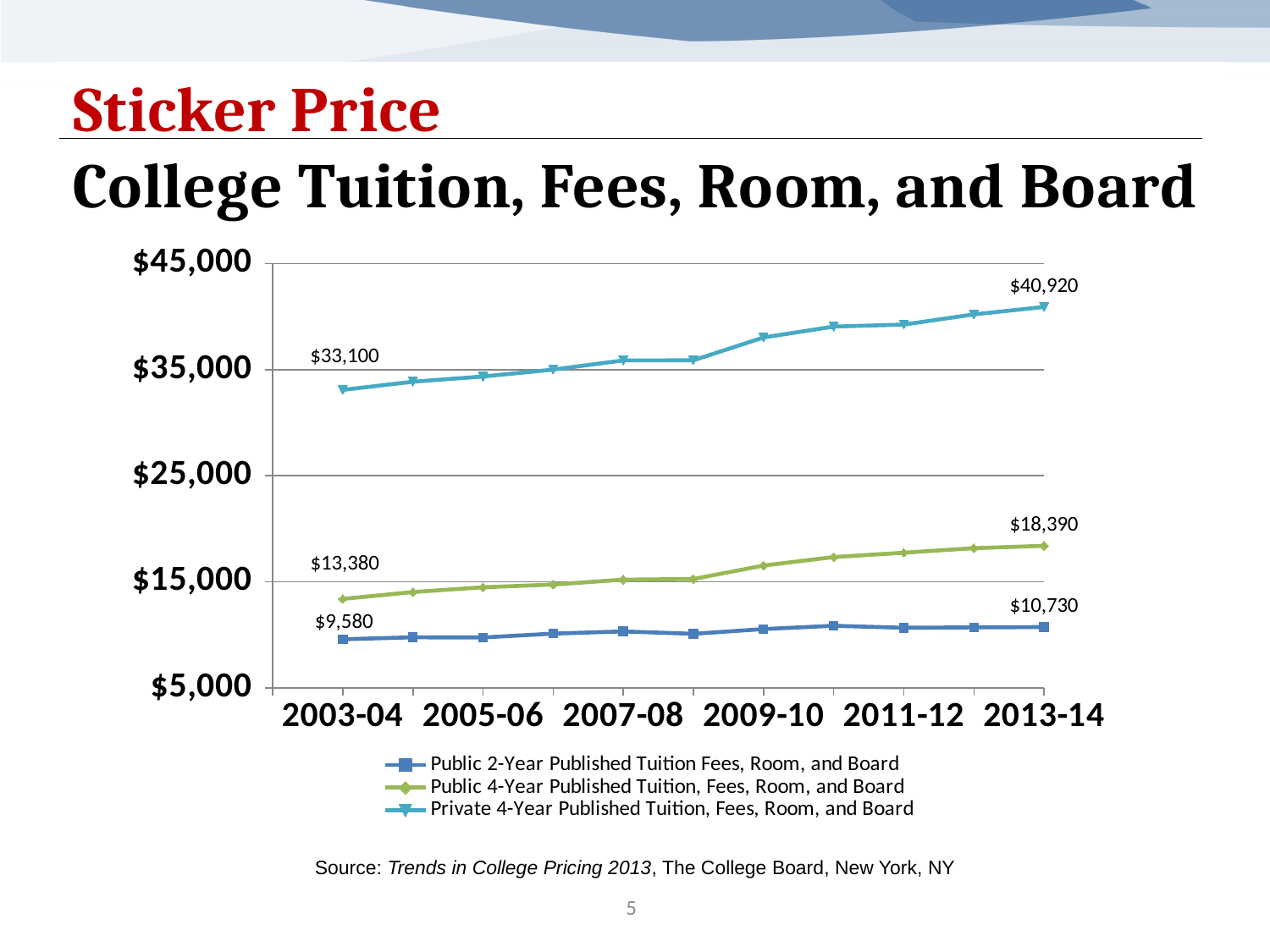

Sticker Price
College Tuition, Fees, Room, and Board

### Chart

| Category | Public 2-Year Published Tuition Fees, Room, and Board | Public 4-Year Published Tuition, Fees, Room, and Board | Private 4-Year Published Tuition, Fees, Room, and Board |
|---|---|---|---|
|  | None | None | None |
| 2003-04 | 9580.0 | 13380.0 | 33100.0 |
|  | 9760.0 | 14030.0 | 33870.0 |
| 2005-06 | 9750.0 | 14480.0 | 34360.0 |
|  | 10110.0 | 14740.0 | 35010.0 |
| 2007-08 | 10320.0 | 15200.0 | 35880.0 |
|  | 10090.0 | 15260.0 | 35890.0 |
| 2009-10 | 10540.0 | 16530.0 | 38040.0 |
|  | 10850.0 | 17330.0 | 39070.0 |
| 2011-12 | 10660.0 | 17740.0 | 39260.0 |
|  | 10700.0 | 18170.0 | 40220.0 |
| 2013-14 | 10730.0 | 18390.0 | 40920.0 |
Source: Trends in College Pricing 2013, The College Board, New York, NY
5